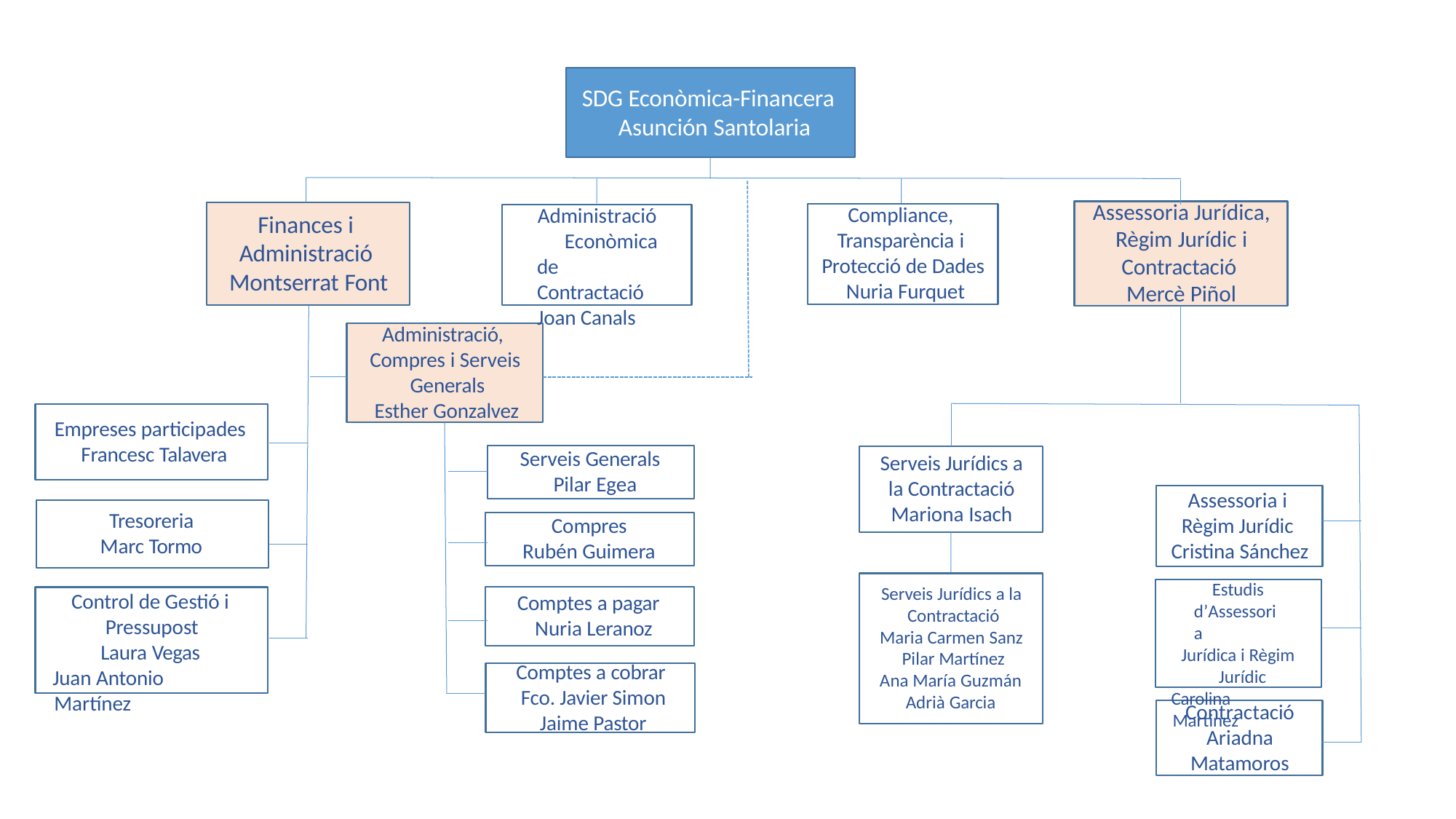

# SDG Econòmica-Financera  Asunción Santolaria

Assessoria Jurídica,  Règim Jurídic i  Contractació  Mercè Piñol
Compliance,  Transparència i  Protecció de Dades  Nuria Furquet

Administració  Econòmica de  Contractació  Joan Canals

Finances i  Administració  Montserrat Font

Administració,  Compres i Serveis  Generals
Esther Gonzalvez

Empreses participades  Francesc Talavera
Serveis Generals  Pilar Egea

Serveis Jurídics a  la Contractació  Mariona Isach
Assessoria i  Règim Jurídic  Cristina Sánchez

Tresoreria  Marc Tormo
Compres  Rubén Guimera

Estudis  d’Assessoria
Jurídica i Règim  Jurídic
Carolina Martinez
Serveis Jurídics a la  Contractació
Maria Carmen Sanz  Pilar Martínez
Ana María Guzmán
Adrià Garcia
Control de Gestió i  Pressupost  Laura Vegas
Juan Antonio Martínez

Comptes a pagar  Nuria Leranoz

Comptes a cobrar  Fco. Javier Simon  Jaime Pastor
Contractació  Ariadna  Matamoros